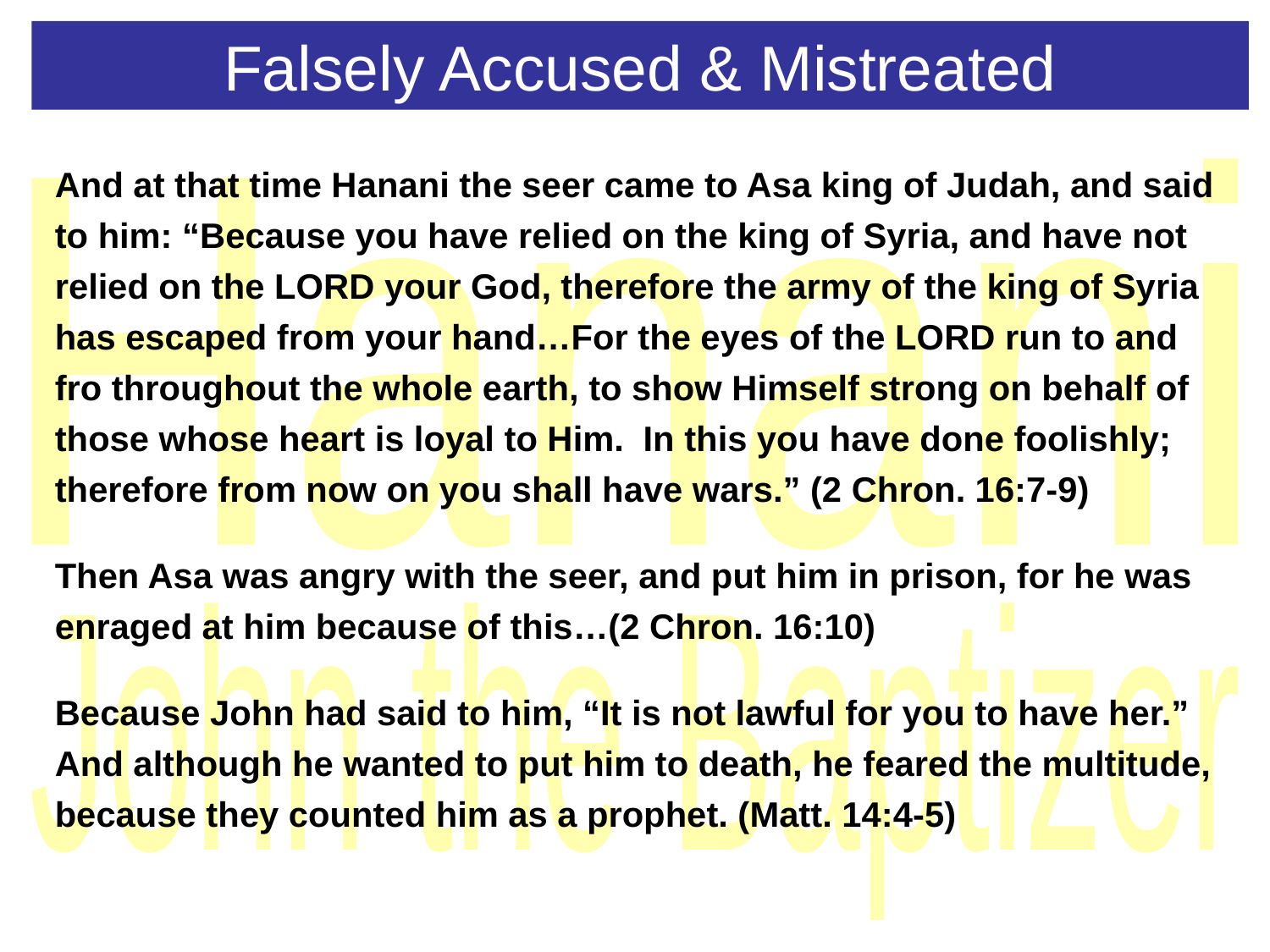

Falsely Accused & Mistreated
And at that time Hanani the seer came to Asa king of Judah, and said to him: “Because you have relied on the king of Syria, and have not relied on the LORD your God, therefore the army of the king of Syria has escaped from your hand…For the eyes of the LORD run to and fro throughout the whole earth, to show Himself strong on behalf of those whose heart is loyal to Him.  In this you have done foolishly; therefore from now on you shall have wars.” (2 Chron. 16:7-9)

Then Asa was angry with the seer, and put him in prison, for he was enraged at him because of this…(2 Chron. 16:10)

Because John had said to him, “It is not lawful for you to have her.” And although he wanted to put him to death, he feared the multitude, because they counted him as a prophet. (Matt. 14:4-5)
Hanani
John the Baptizer